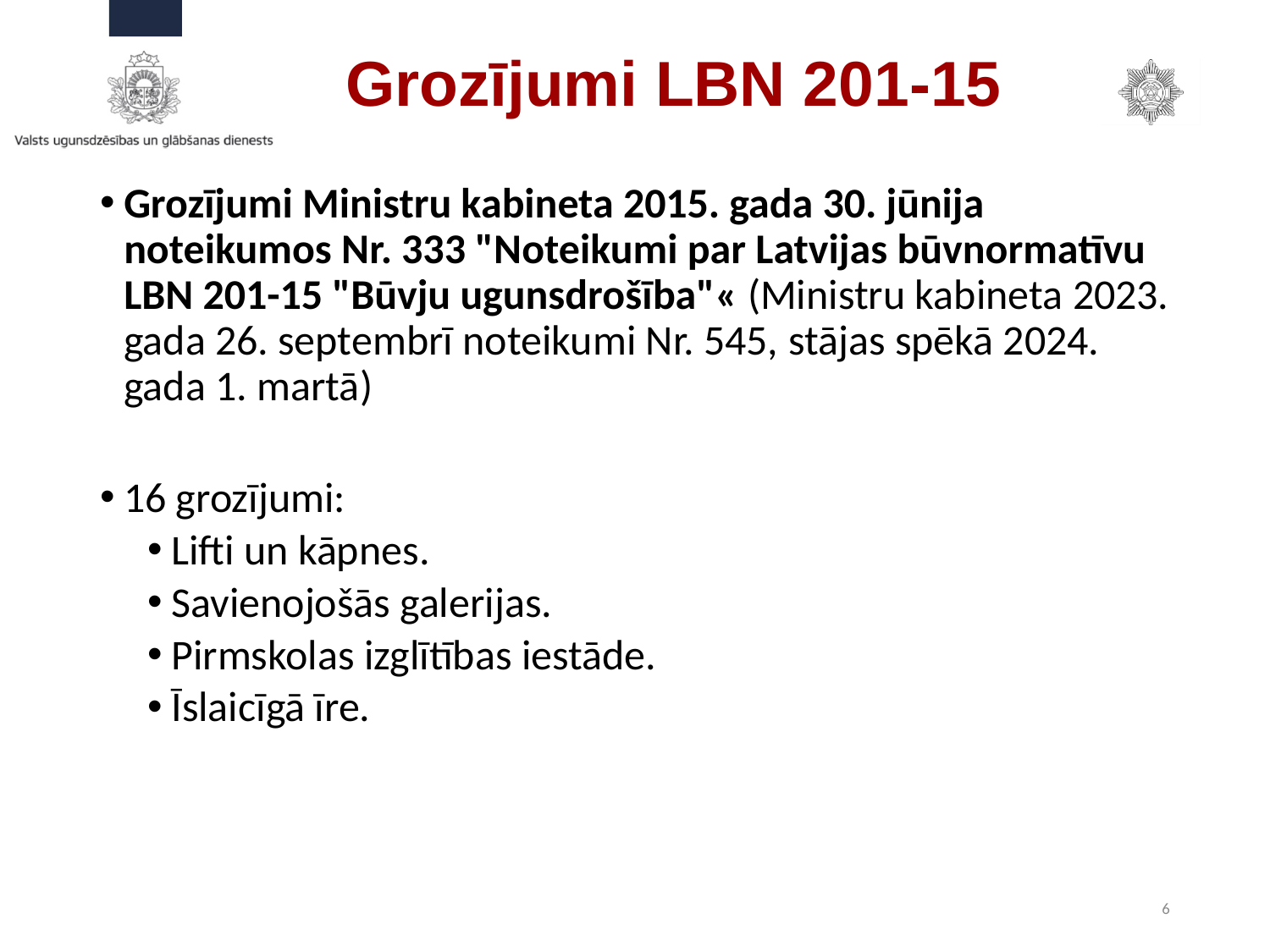

# Grozījumi LBN 201-15
Grozījumi Ministru kabineta 2015. gada 30. jūnija noteikumos Nr. 333 "Noteikumi par Latvijas būvnormatīvu LBN 201-15 "Būvju ugunsdrošība"« (Ministru kabineta 2023. gada 26. septembrī noteikumi Nr. 545, stājas spēkā 2024. gada 1. martā)

16 grozījumi:
Lifti un kāpnes.
Savienojošās galerijas.
Pirmskolas izglītības iestāde.
Īslaicīgā īre.

6